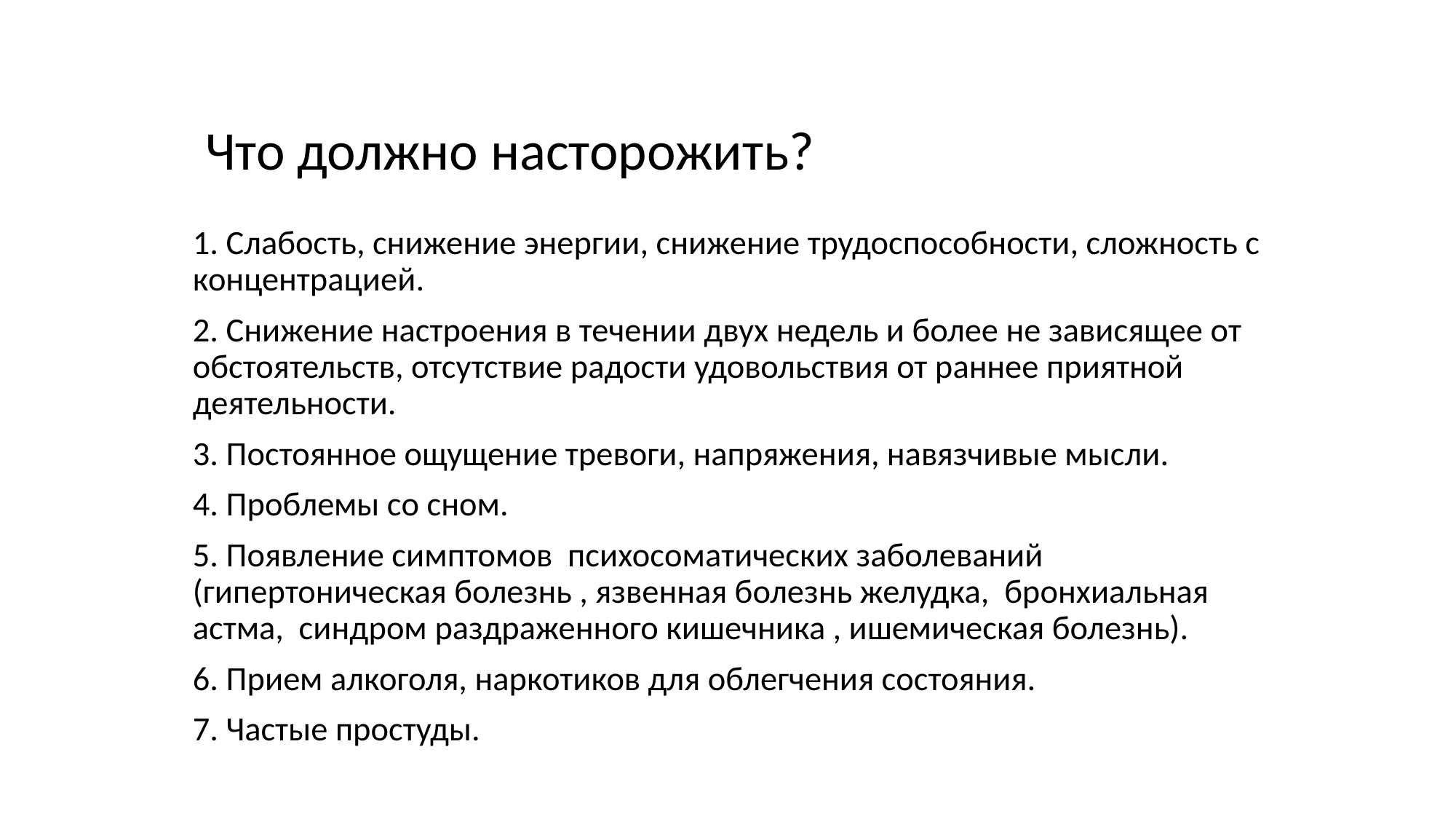

# Что должно насторожить?
1. Слабость, снижение энергии, снижение трудоспособности, сложность с концентрацией.
2. Снижение настроения в течении двух недель и более не зависящее от обстоятельств, отсутствие радости удовольствия от раннее приятной деятельности.
3. Постоянное ощущение тревоги, напряжения, навязчивые мысли.
4. Проблемы со сном.
5. Появление симптомов  психосоматических заболеваний (гипертоническая болезнь , язвенная болезнь желудка,  бронхиальная астма,  синдром раздраженного кишечника , ишемическая болезнь).
6. Прием алкоголя, наркотиков для облегчения состояния.
7. Частые простуды.